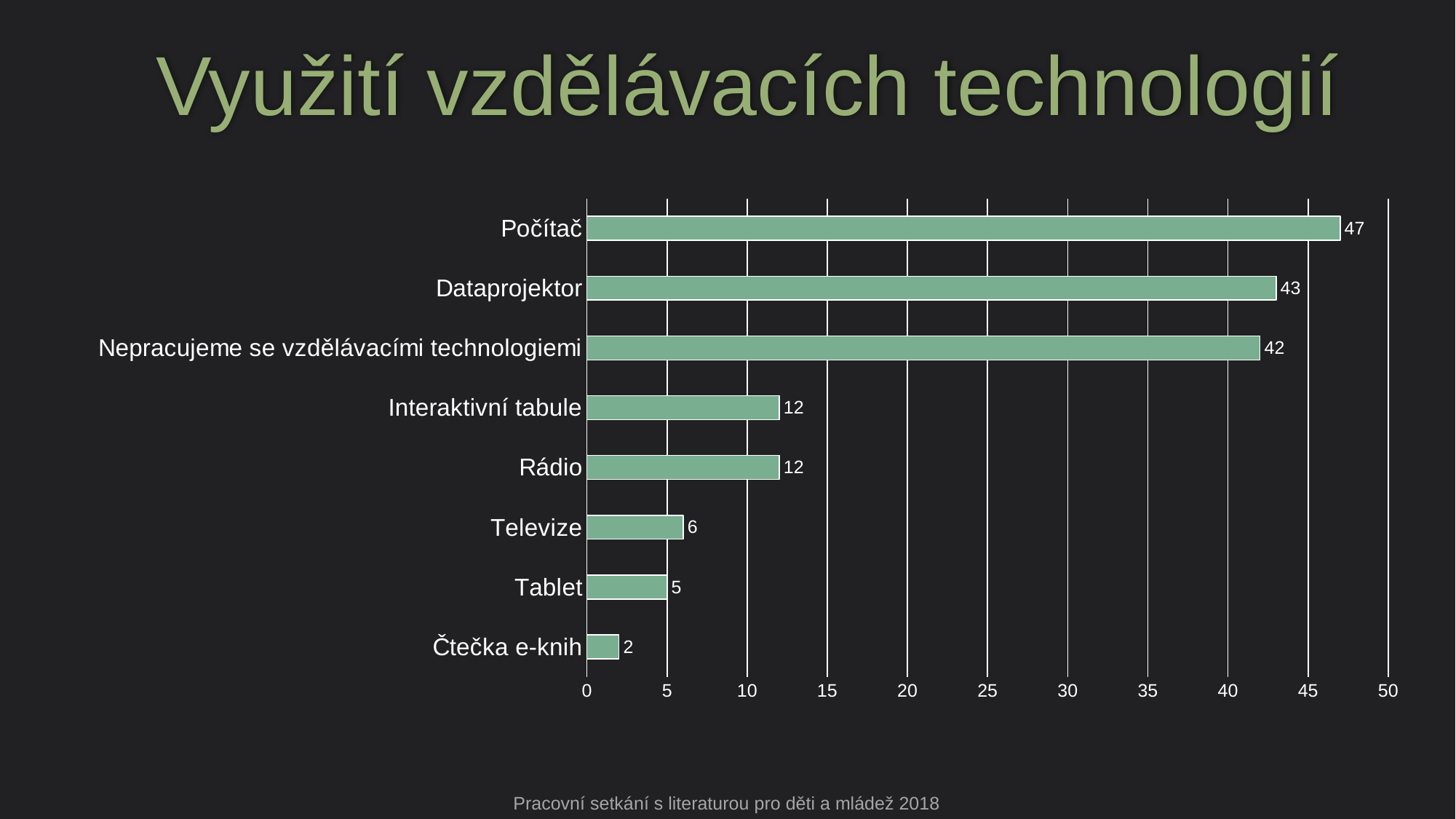

# Využití vzdělávacích technologií

### Chart

| Category | Využití vzdělávacíh technologií |
|---|---|
| Čtečka e-knih | 2.0 |
| Tablet | 5.0 |
| Televize | 6.0 |
| Rádio | 12.0 |
| Interaktivní tabule | 12.0 |
| Nepracujeme se vzdělávacími technologiemi | 42.0 |
| Dataprojektor | 43.0 |
| Počítač | 47.0 |
Pracovní setkání s literaturou pro děti a mládež 2018